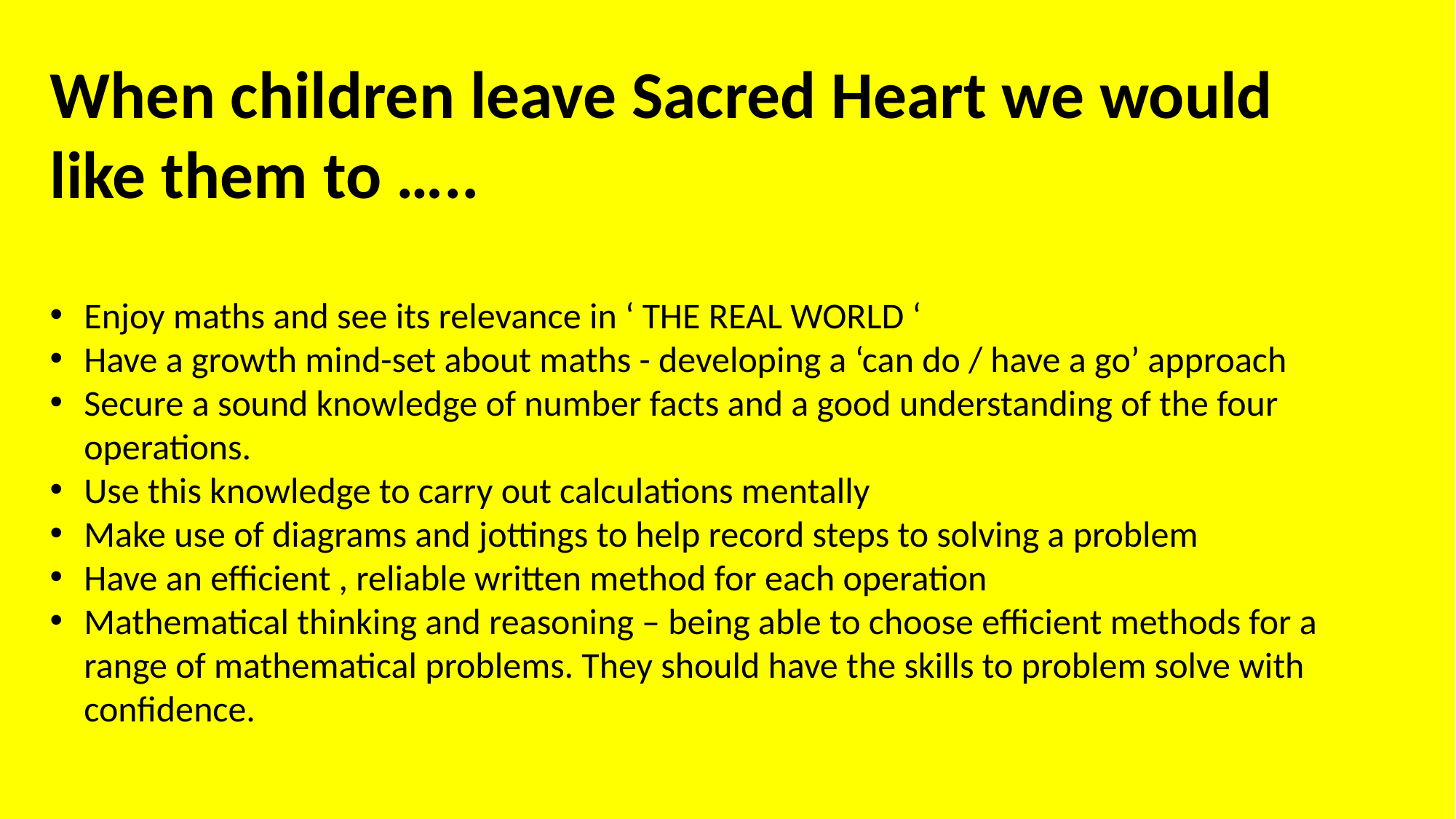

When children leave Sacred Heart we would like them to …..

Enjoy maths and see its relevance in ‘ THE REAL WORLD ‘
Have a growth mind-set about maths - developing a ‘can do / have a go’ approach
Secure a sound knowledge of number facts and a good understanding of the four operations.
Use this knowledge to carry out calculations mentally
Make use of diagrams and jottings to help record steps to solving a problem
Have an efficient , reliable written method for each operation
Mathematical thinking and reasoning – being able to choose efficient methods for a range of mathematical problems. They should have the skills to problem solve with confidence.